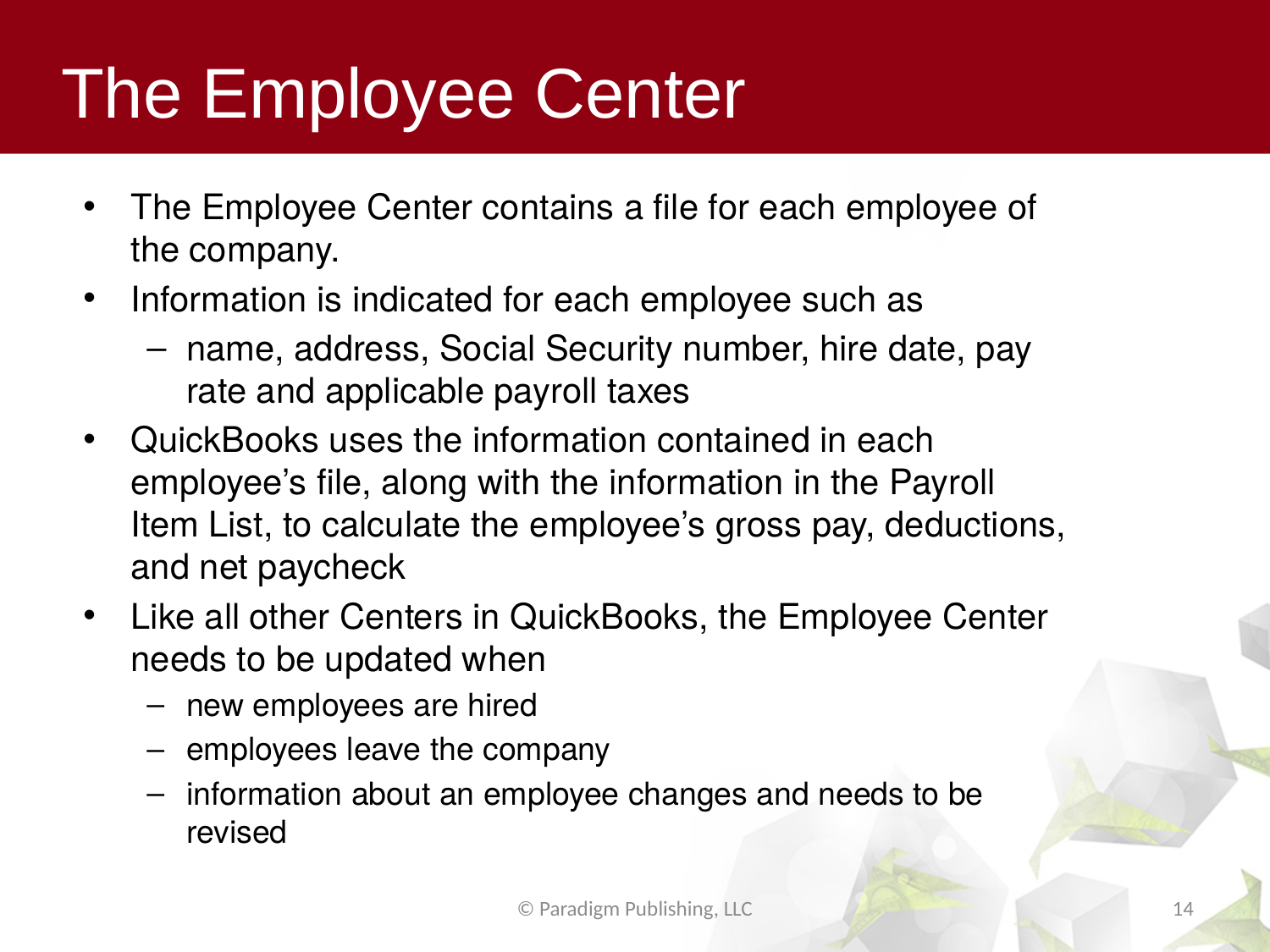

# The Employee Center
The Employee Center contains a file for each employee of the company.
Information is indicated for each employee such as
name, address, Social Security number, hire date, pay rate and applicable payroll taxes
QuickBooks uses the information contained in each employee’s file, along with the information in the Payroll Item List, to calculate the employee’s gross pay, deductions, and net paycheck
Like all other Centers in QuickBooks, the Employee Center needs to be updated when
new employees are hired
employees leave the company
information about an employee changes and needs to be revised
© Paradigm Publishing, LLC
14